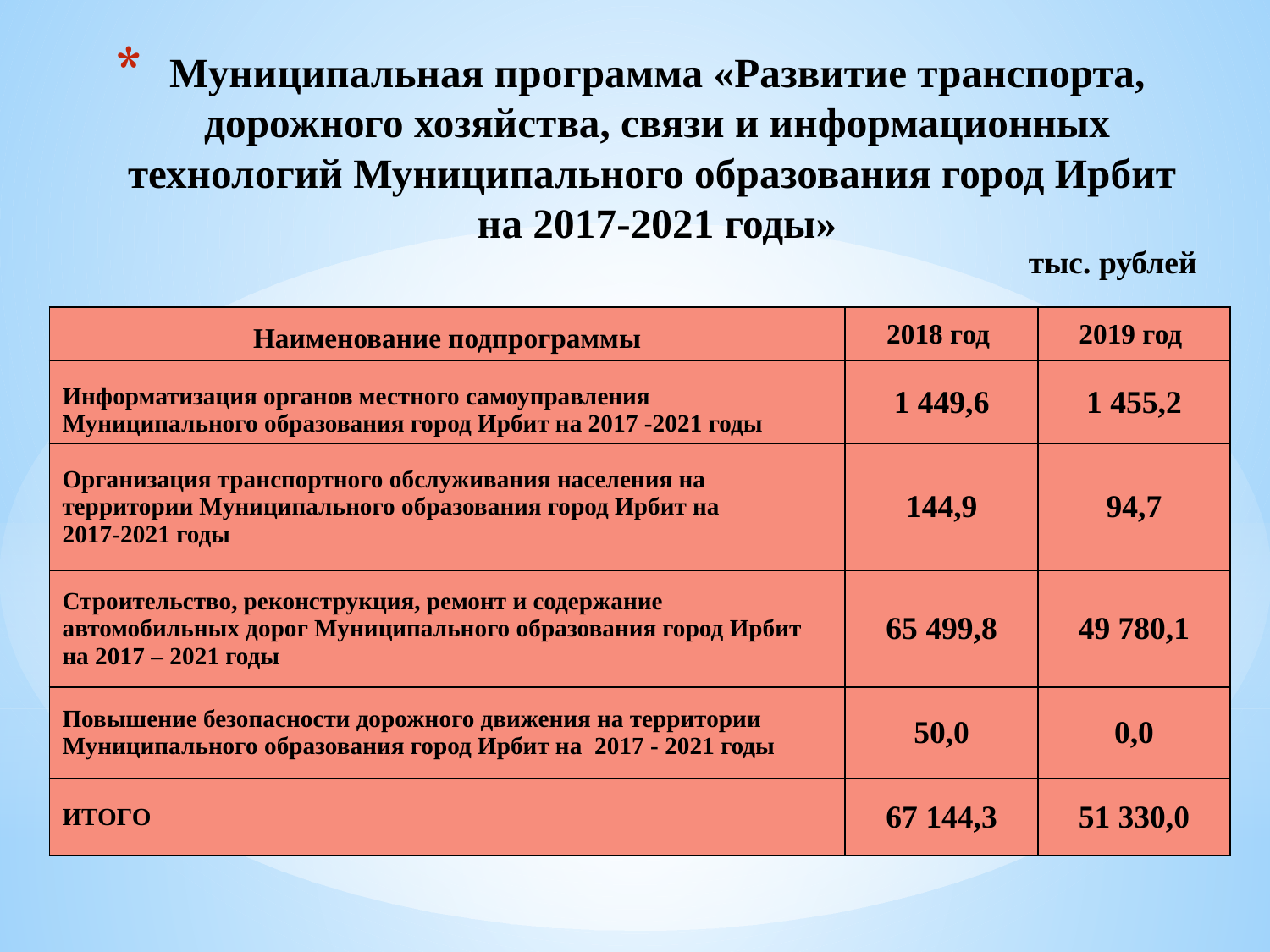

# Муниципальная программа «Развитие транспорта, дорожного хозяйства, связи и информационных технологий Муниципального образования город Ирбит на 2017-2021 годы»
тыс. рублей
| Наименование подпрограммы | 2018 год | 2019 год |
| --- | --- | --- |
| Информатизация органов местного самоуправления Муниципального образования город Ирбит на 2017 -2021 годы | 1 449,6 | 1 455,2 |
| Организация транспортного обслуживания населения на территории Муниципального образования город Ирбит на 2017-2021 годы | 144,9 | 94,7 |
| Строительство, реконструкция, ремонт и содержание автомобильных дорог Муниципального образования город Ирбит на 2017 – 2021 годы | 65 499,8 | 49 780,1 |
| Повышение безопасности дорожного движения на территории Муниципального образования город Ирбит на 2017 - 2021 годы | 50,0 | 0,0 |
| ИТОГО | 67 144,3 | 51 330,0 |